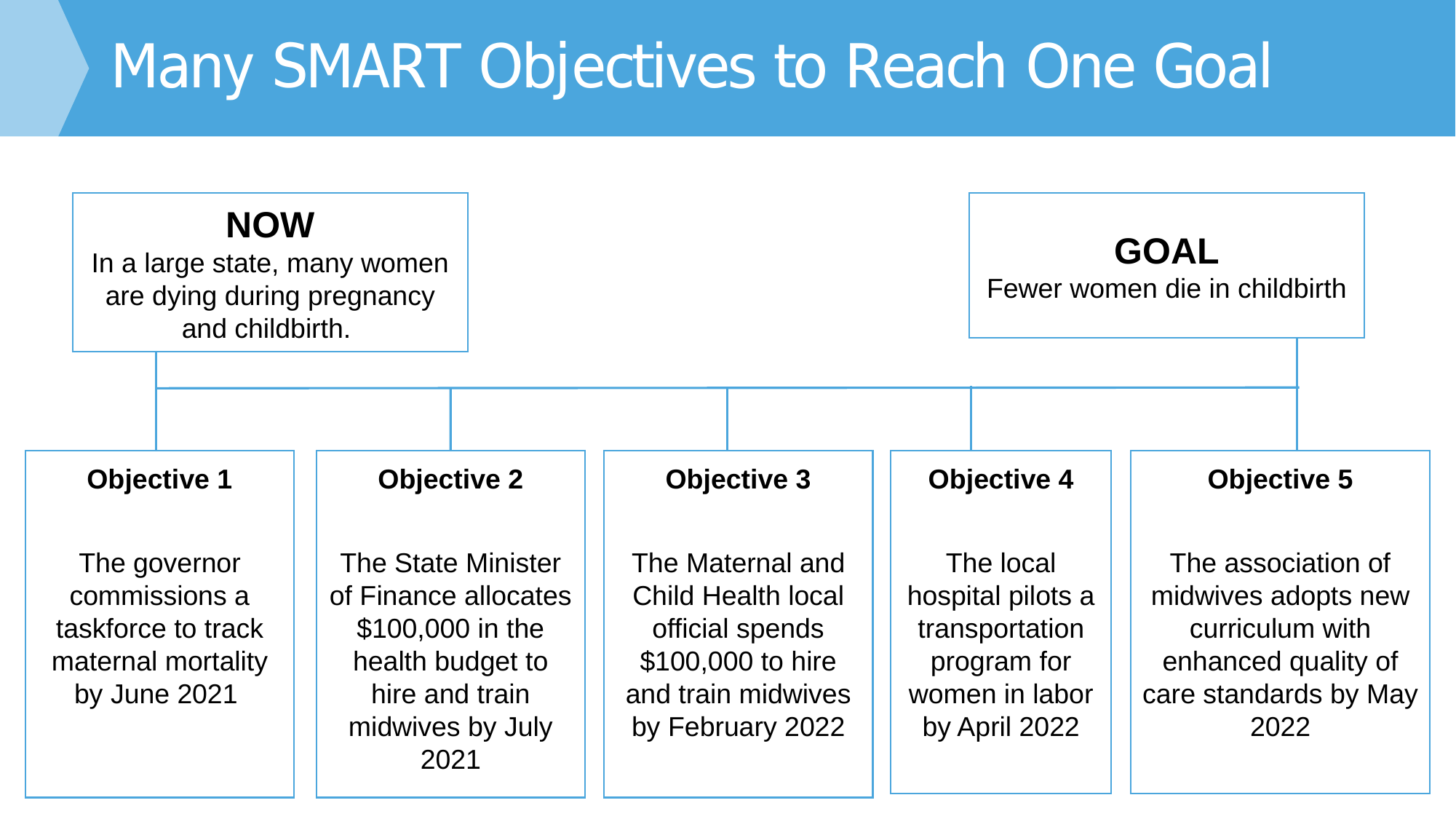

# Many SMART Objectives to Reach One Goal
GOAL
Fewer women die in childbirth
NOW
In a large state, many women are dying during pregnancy and childbirth.
Objective 1

The governor commissions a taskforce to track maternal mortality by June 2021
Objective 2

The State Minister of Finance allocates $100,000 in the health budget to hire and train midwives by July 2021
Objective 3

The Maternal and Child Health local official spends $100,000 to hire and train midwives by February 2022
Objective 4

The local hospital pilots a transportation program for women in labor by April 2022
Objective 5

The association of midwives adopts new curriculum with enhanced quality of care standards by May 2022